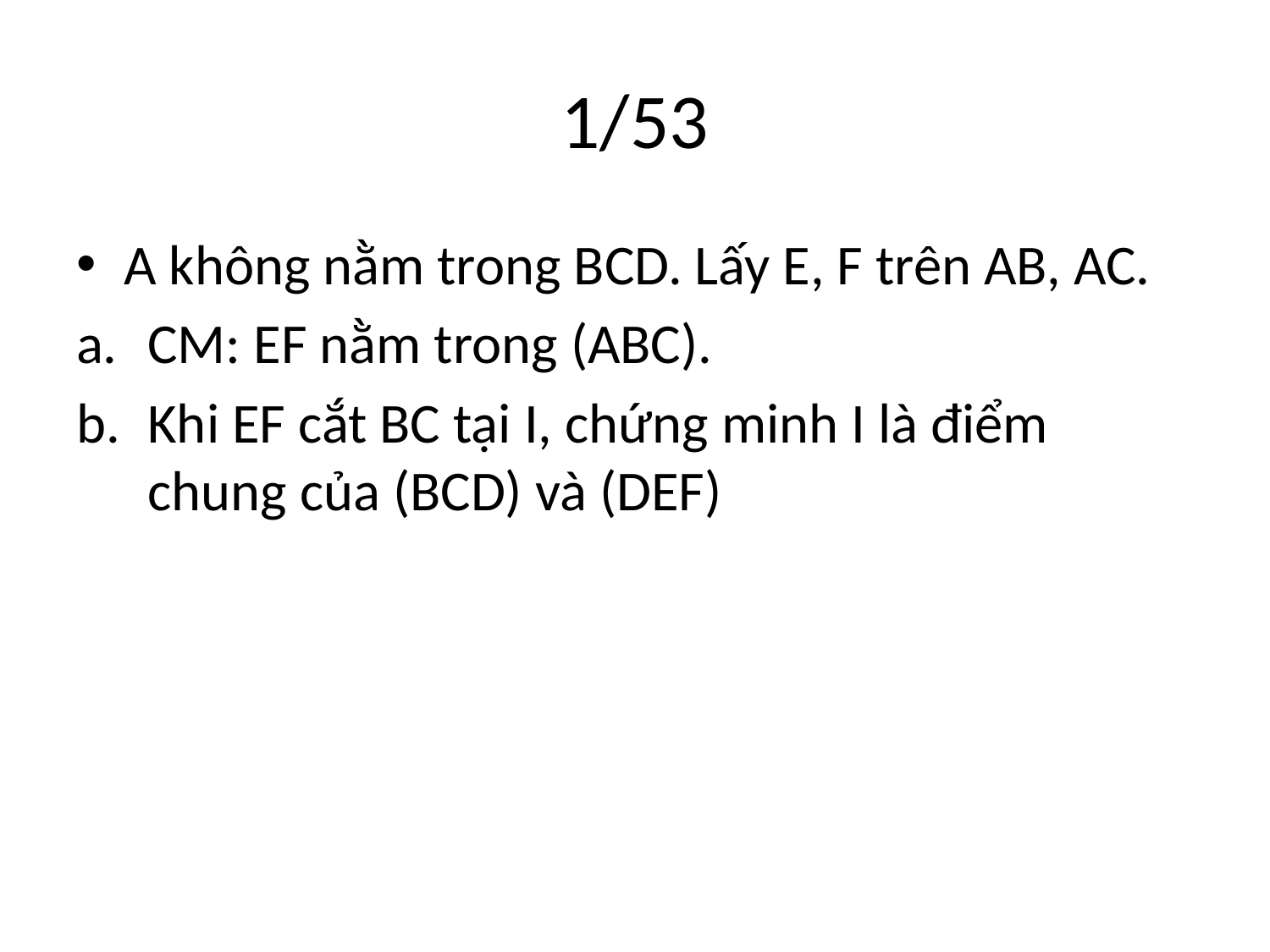

# 1/53
A không nằm trong BCD. Lấy E, F trên AB, AC.
CM: EF nằm trong (ABC).
Khi EF cắt BC tại I, chứng minh I là điểm chung của (BCD) và (DEF)